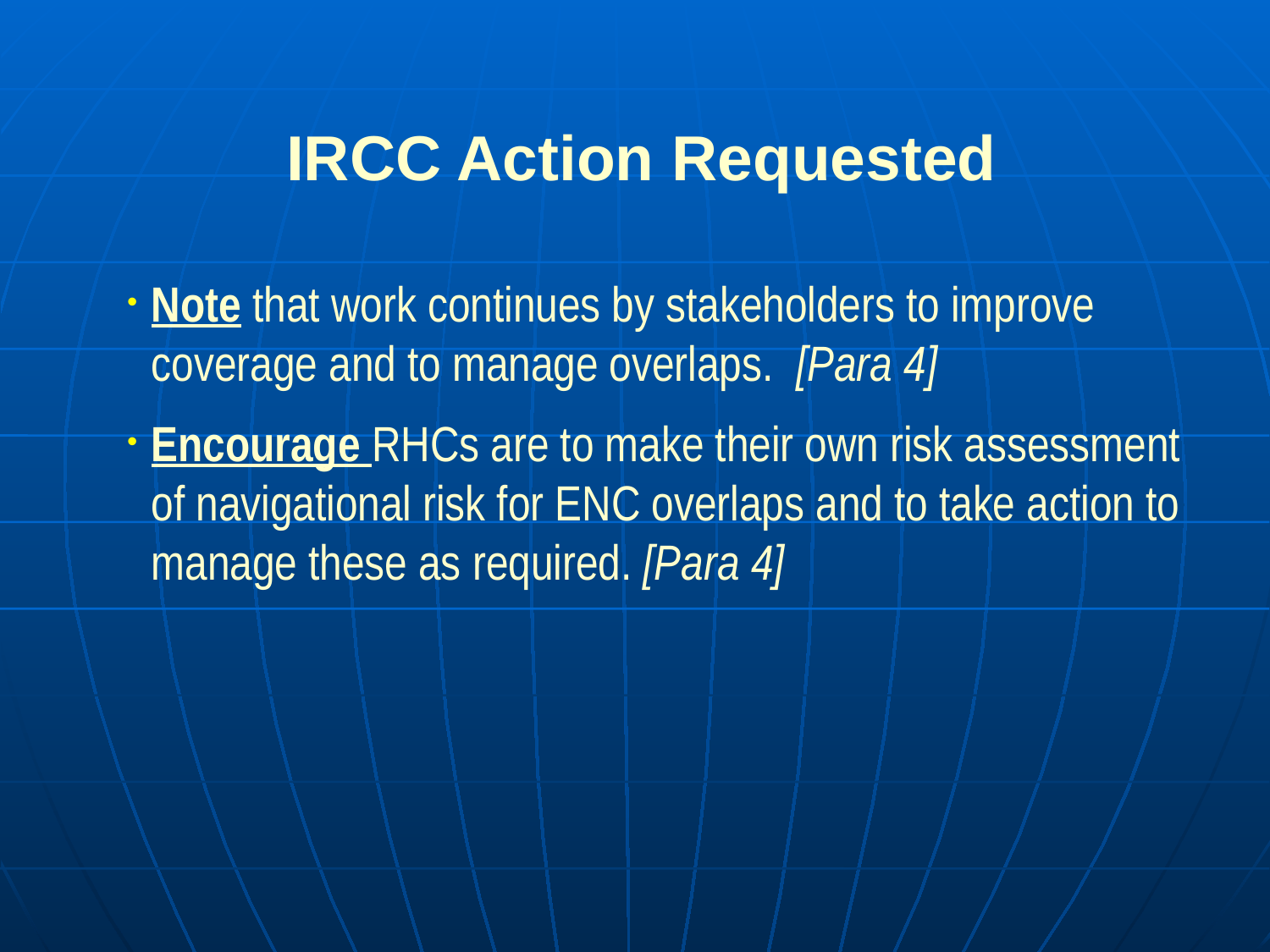

IRCC Action Requested
Note that work continues by stakeholders to improve coverage and to manage overlaps.  [Para 4]
Encourage RHCs are to make their own risk assessment of navigational risk for ENC overlaps and to take action to manage these as required. [Para 4]